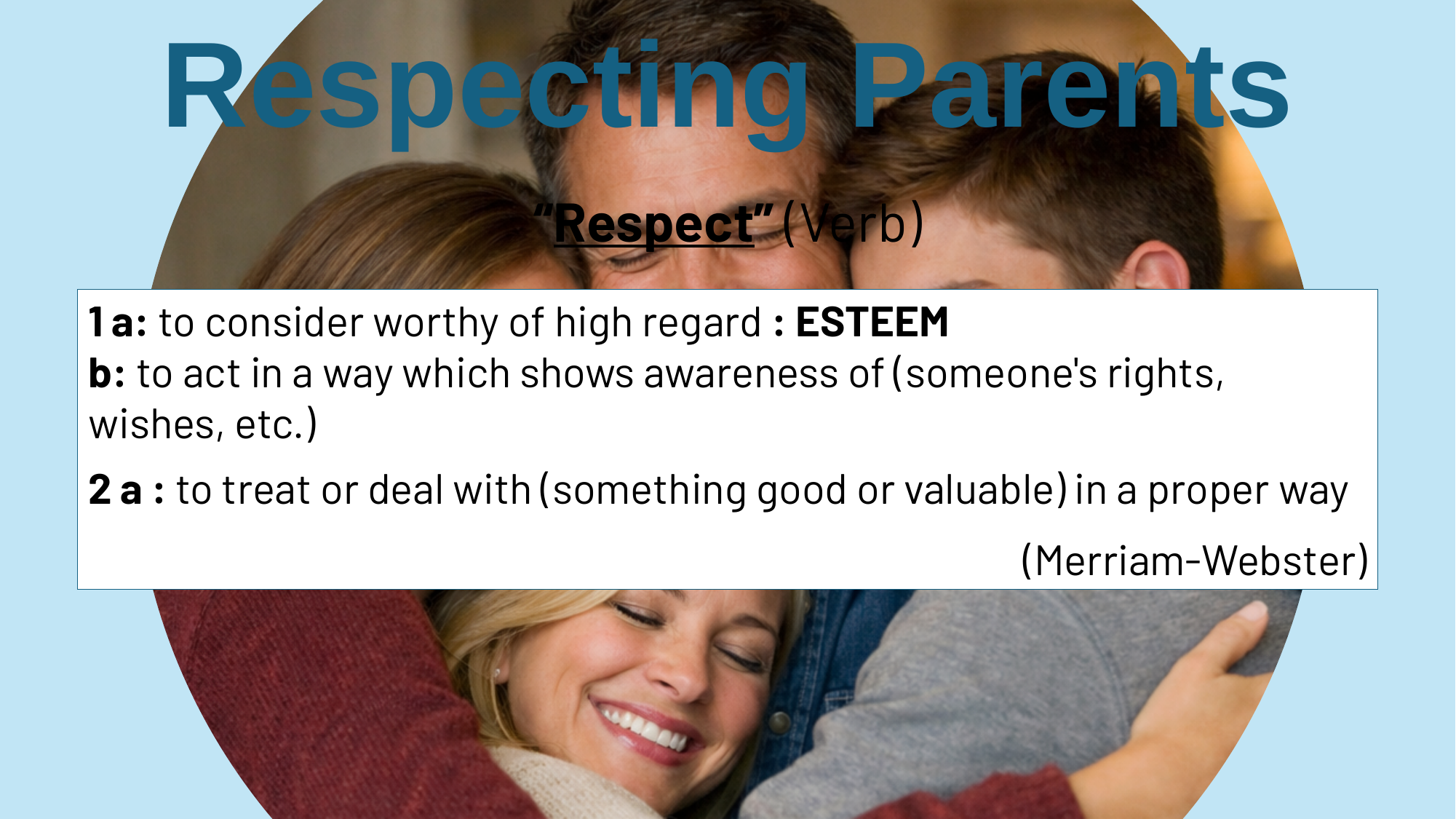

Respecting Parents
“Respect” (Verb)
1 a: to consider worthy of high regard : esteem
b: to act in a way which shows awareness of (someone's rights, wishes, etc.)

2 a : to treat or deal with (something good or valuable) in a proper way

(Merriam-Webster)